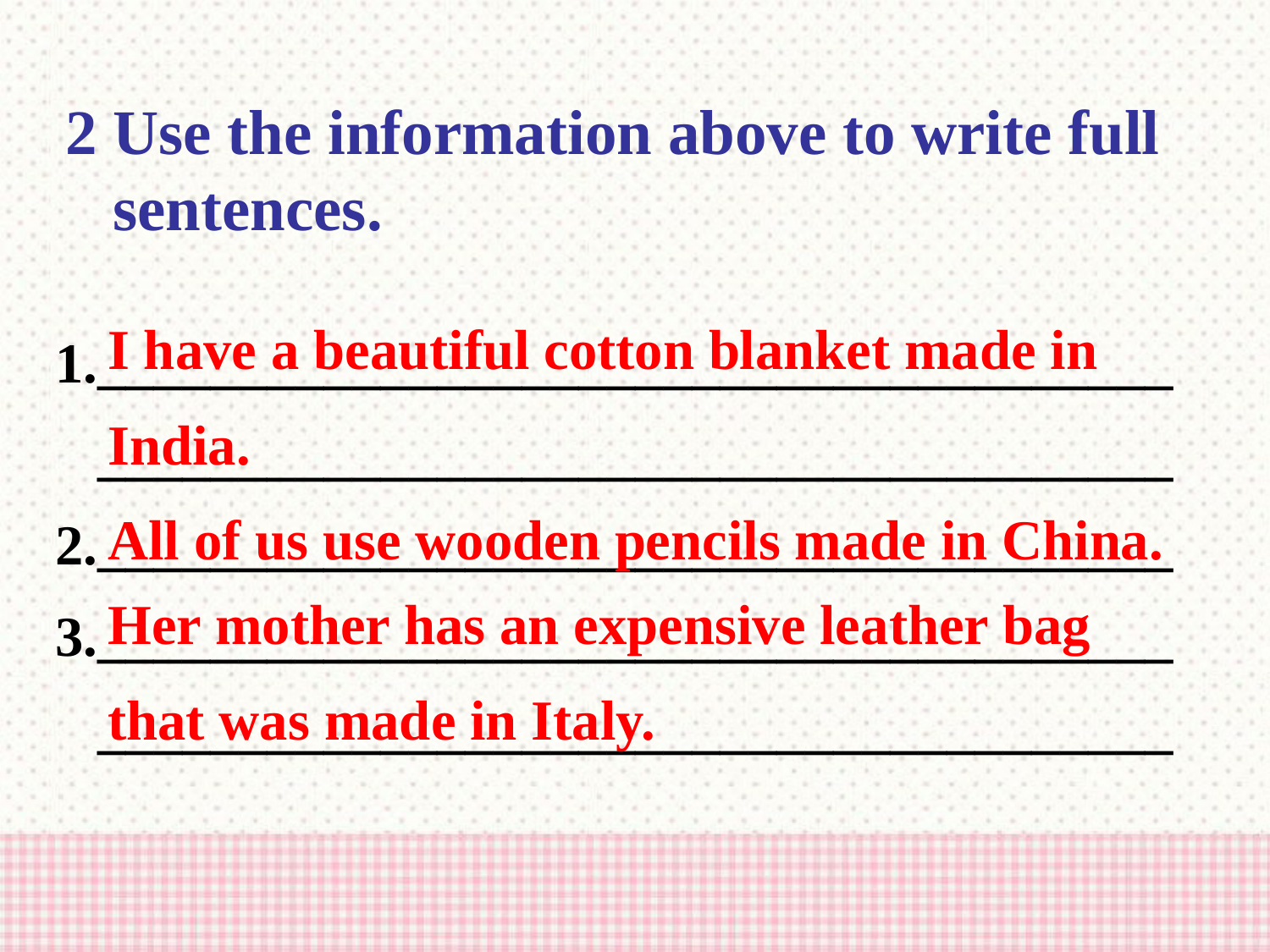

2 Use the information above to write full
   sentences.
1.______________________________________
   ______________________________________
2.______________________________________
3.______________________________________
   ______________________________________
I have a beautiful cotton blanket made in
India.
All of us use wooden pencils made in China.
Her mother has an expensive leather bag
that was made in Italy.